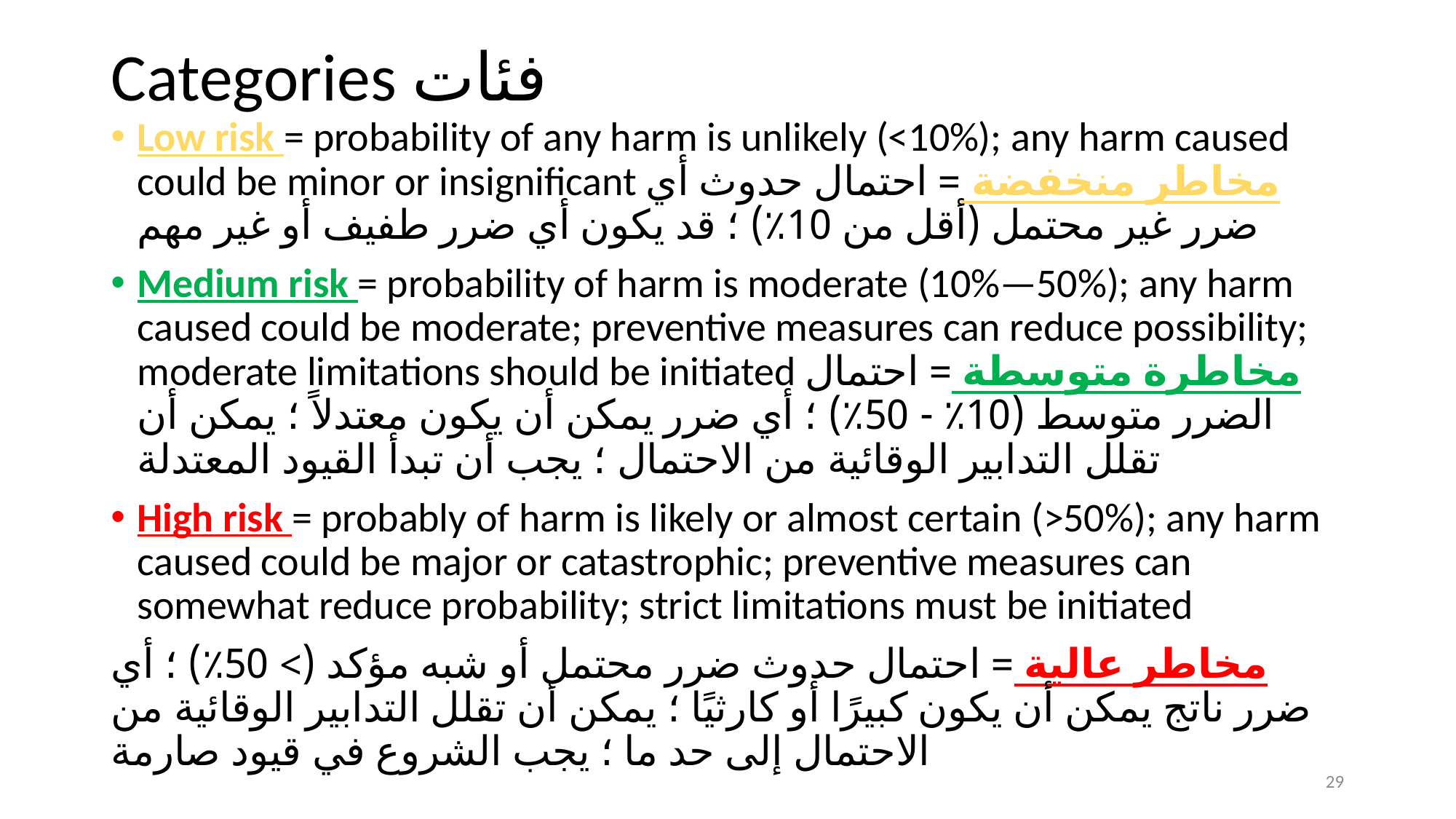

# Categories فئات
Low risk = probability of any harm is unlikely (<10%); any harm caused could be minor or insignificant مخاطر منخفضة = احتمال حدوث أي ضرر غير محتمل (أقل من 10٪) ؛ قد يكون أي ضرر طفيف أو غير مهم
Medium risk = probability of harm is moderate (10%—50%); any harm caused could be moderate; preventive measures can reduce possibility; moderate limitations should be initiated مخاطرة متوسطة = احتمال الضرر متوسط (10٪ - 50٪) ؛ أي ضرر يمكن أن يكون معتدلاً ؛ يمكن أن تقلل التدابير الوقائية من الاحتمال ؛ يجب أن تبدأ القيود المعتدلة
High risk = probably of harm is likely or almost certain (>50%); any harm caused could be major or catastrophic; preventive measures can somewhat reduce probability; strict limitations must be initiated
مخاطر عالية = احتمال حدوث ضرر محتمل أو شبه مؤكد (> 50٪) ؛ أي ضرر ناتج يمكن أن يكون كبيرًا أو كارثيًا ؛ يمكن أن تقلل التدابير الوقائية من الاحتمال إلى حد ما ؛ يجب الشروع في قيود صارمة

29